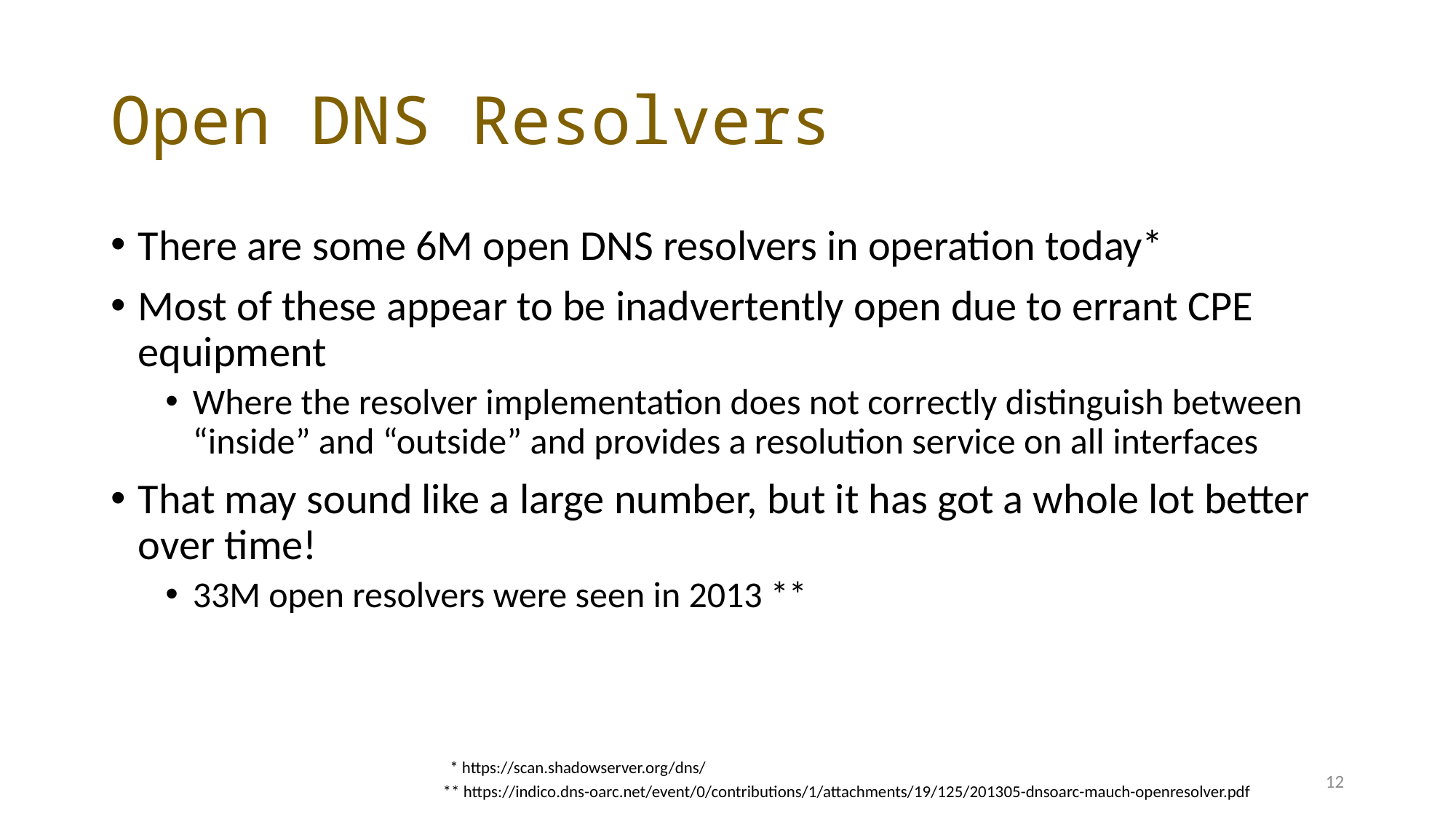

# Open DNS Resolvers
There are some 6M open DNS resolvers in operation today*
Most of these appear to be inadvertently open due to errant CPE equipment
Where the resolver implementation does not correctly distinguish between “inside” and “outside” and provides a resolution service on all interfaces
That may sound like a large number, but it has got a whole lot better over time!
33M open resolvers were seen in 2013 **
* https://scan.shadowserver.org/dns/
12
** https://indico.dns-oarc.net/event/0/contributions/1/attachments/19/125/201305-dnsoarc-mauch-openresolver.pdf